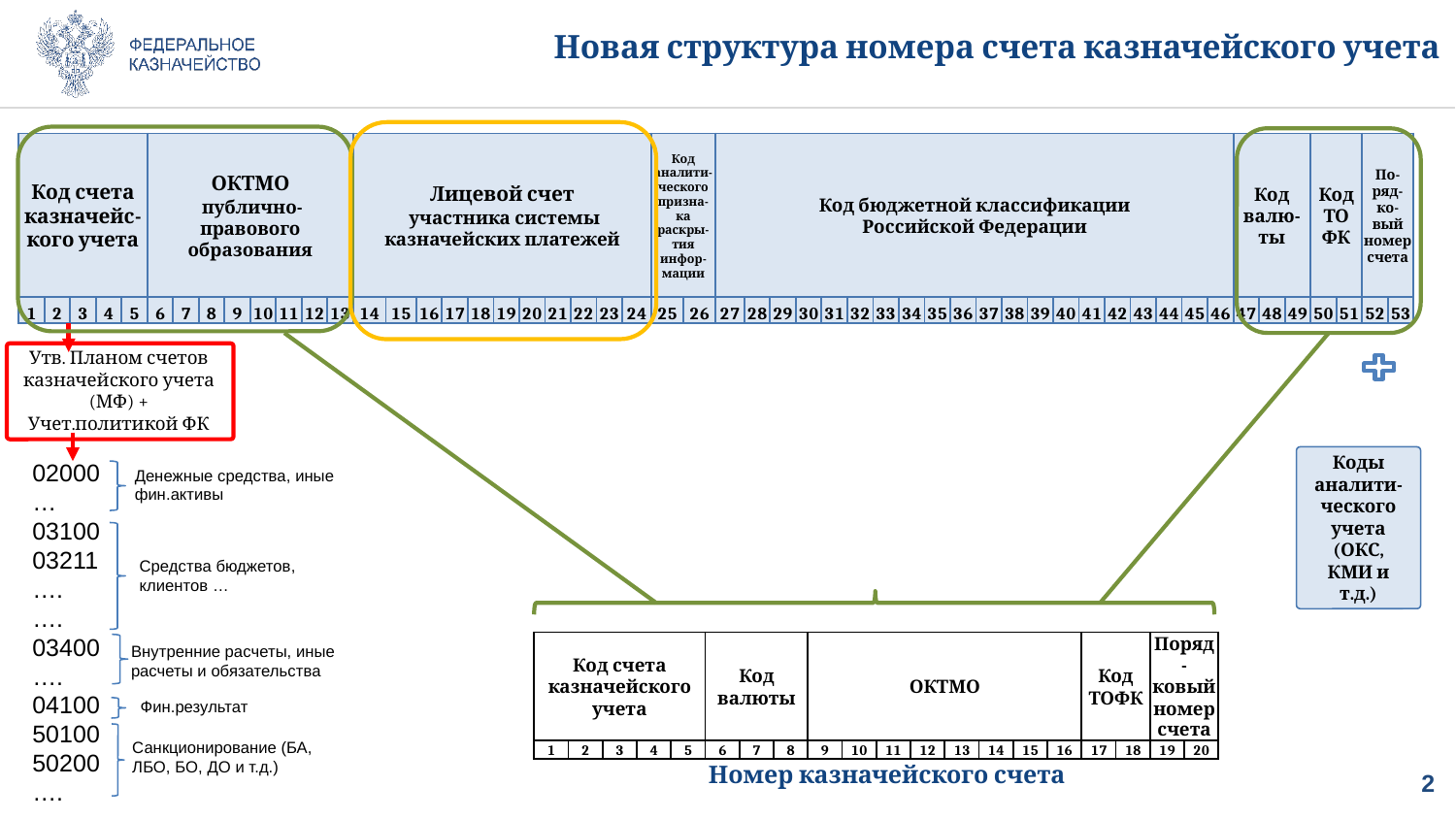

Новая структура номера счета казначейского учета

| Код счета казначейс-кого учета |  |  |  |  | ОКТМО публично-правового образования |  |  |  |  |  |  |  | Лицевой счет участника системы казначейских платежей |  |  |  |  |  |  |  |  |  |  | Код аналити-ческого призна-ка раскры-тия инфор-мации |  | Код бюджетной классификации Российской Федерации |  |  |  |  |  |  |  |  |  |  |  |  |  |  |  |  |  |  |  | Код валю-ты |  |  | Код ТО ФК |  | По-ряд-ко-вый номер счета |  |
| --- | --- | --- | --- | --- | --- | --- | --- | --- | --- | --- | --- | --- | --- | --- | --- | --- | --- | --- | --- | --- | --- | --- | --- | --- | --- | --- | --- | --- | --- | --- | --- | --- | --- | --- | --- | --- | --- | --- | --- | --- | --- | --- | --- | --- | --- | --- | --- | --- | --- | --- | --- | --- |
| 1 | 2 | 3 | 4 | 5 | 6 | 7 | 8 | 9 | 10 | 11 | 12 | 13 | 14 | 15 | 16 | 17 | 18 | 19 | 20 | 21 | 22 | 23 | 24 | 25 | 26 | 27 | 28 | 29 | 30 | 31 | 32 | 33 | 34 | 35 | 36 | 37 | 38 | 39 | 40 | 41 | 42 | 43 | 44 | 45 | 46 | 47 | 48 | 49 | 50 | 51 | 52 | 53 |

Утв. Планом счетов казначейского учета (МФ) + Учет.политикой ФК

Коды аналити-ческого учета (ОКС, КМИ и т.д.)
02000
…
03100
03211
….
….
03400
….
04100
50100
50200
….
Денежные средства, иные фин.активы

Средства бюджетов, клиентов …
| Код счета казначейского учета |  |  |  |  | Код валюты |  |  | ОКТМО |  |  |  |  |  |  |  | Код ТОФК |  | Поряд-ковый номер счета |  |
| --- | --- | --- | --- | --- | --- | --- | --- | --- | --- | --- | --- | --- | --- | --- | --- | --- | --- | --- | --- |
| 1 | 2 | 3 | 4 | 5 | 6 | 7 | 8 | 9 | 10 | 11 | 12 | 13 | 14 | 15 | 16 | 17 | 18 | 19 | 20 |
Внутренние расчеты, иные расчеты и обязательства

Фин.результат

Санкционирование (БА, ЛБО, БО, ДО и т.д.)
Номер казначейского счета
2